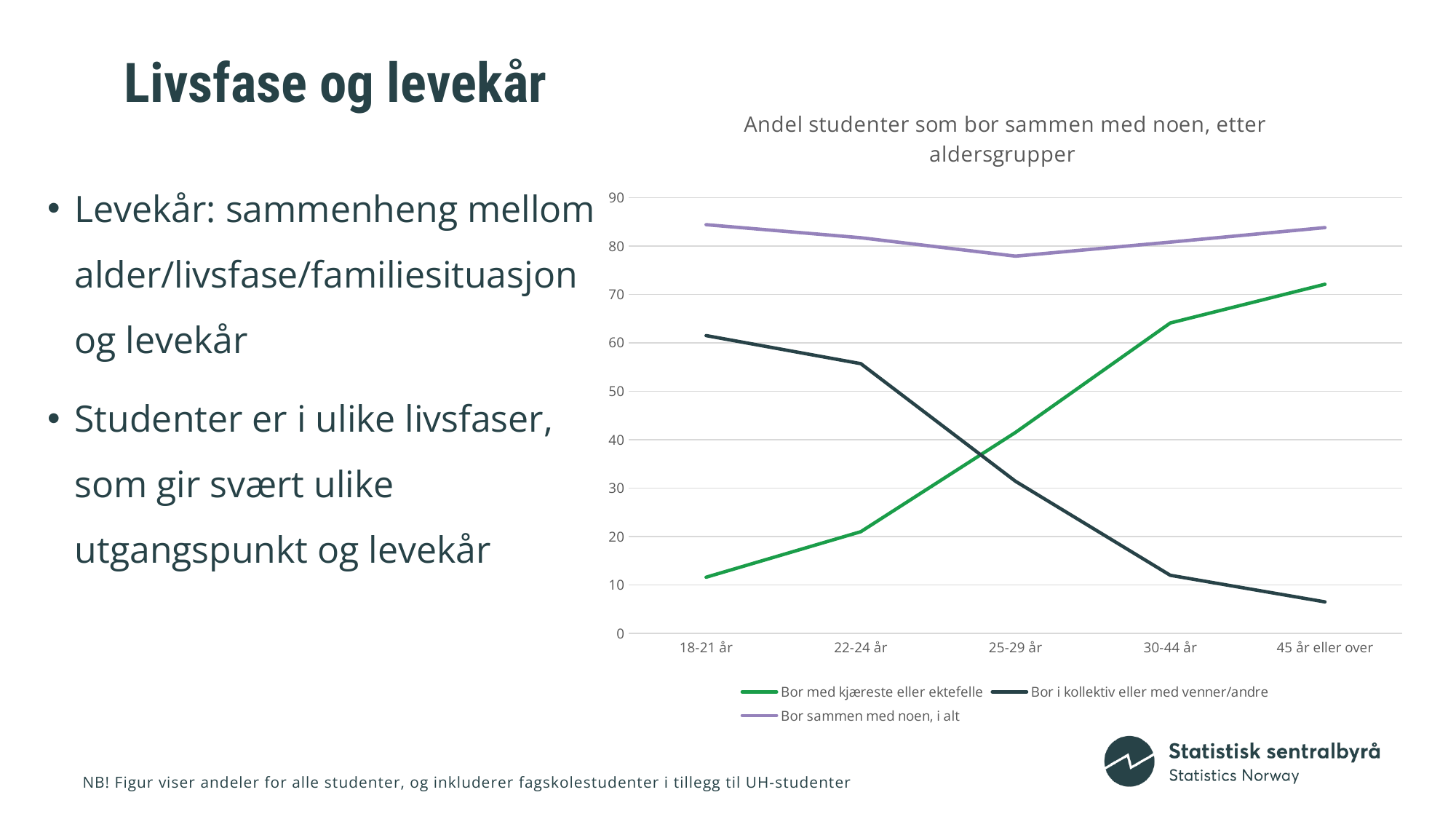

# Livsfase og levekår

### Chart: Andel studenter som bor sammen med noen, etter aldersgrupper

| Category | Bor med kjæreste eller ektefelle | Bor i kollektiv eller med venner/andre | Bor sammen med noen, i alt |
|---|---|---|---|
| 18-21 år | 11.6 | 61.5 | 84.4 |
| 22-24 år | 21.0 | 55.7 | 81.7 |
| 25-29 år | 41.5 | 31.4 | 77.9 |
| 30-44 år | 64.1 | 12.0 | 80.8 |
| 45 år eller over | 72.1 | 6.5 | 83.8 |
Levekår: sammenheng mellom alder/livsfase/familiesituasjon og levekår
Studenter er i ulike livsfaser, som gir svært ulike utgangspunkt og levekår
NB! Figur viser andeler for alle studenter, og inkluderer fagskolestudenter i tillegg til UH-studenter